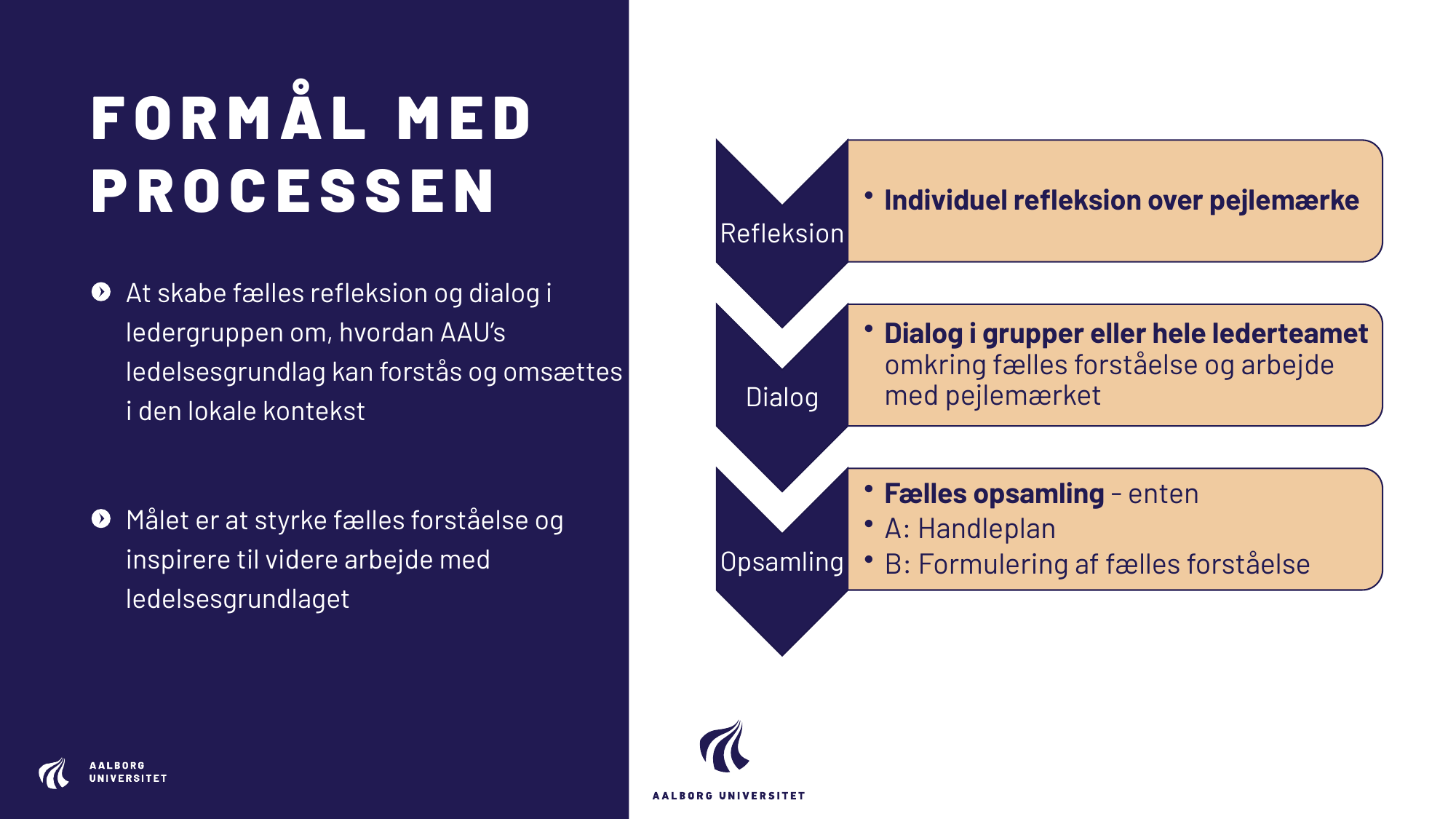

# FORMÅL MED PROCESSEN
Refleksion
Individuel refleksion over pejlemærke
Dialog
Dialog i grupper eller hele lederteamet omkring fælles forståelse og arbejde med pejlemærket
Opsamling
Fælles opsamling - enten
A: Handleplan
B: Formulering af fælles forståelse
At skabe fælles refleksion og dialog i ledergruppen om, hvordan AAU’s ledelsesgrundlag kan forstås og omsættes i den lokale kontekst

Målet er at styrke fælles forståelse og inspirere til videre arbejde med ledelsesgrundlaget